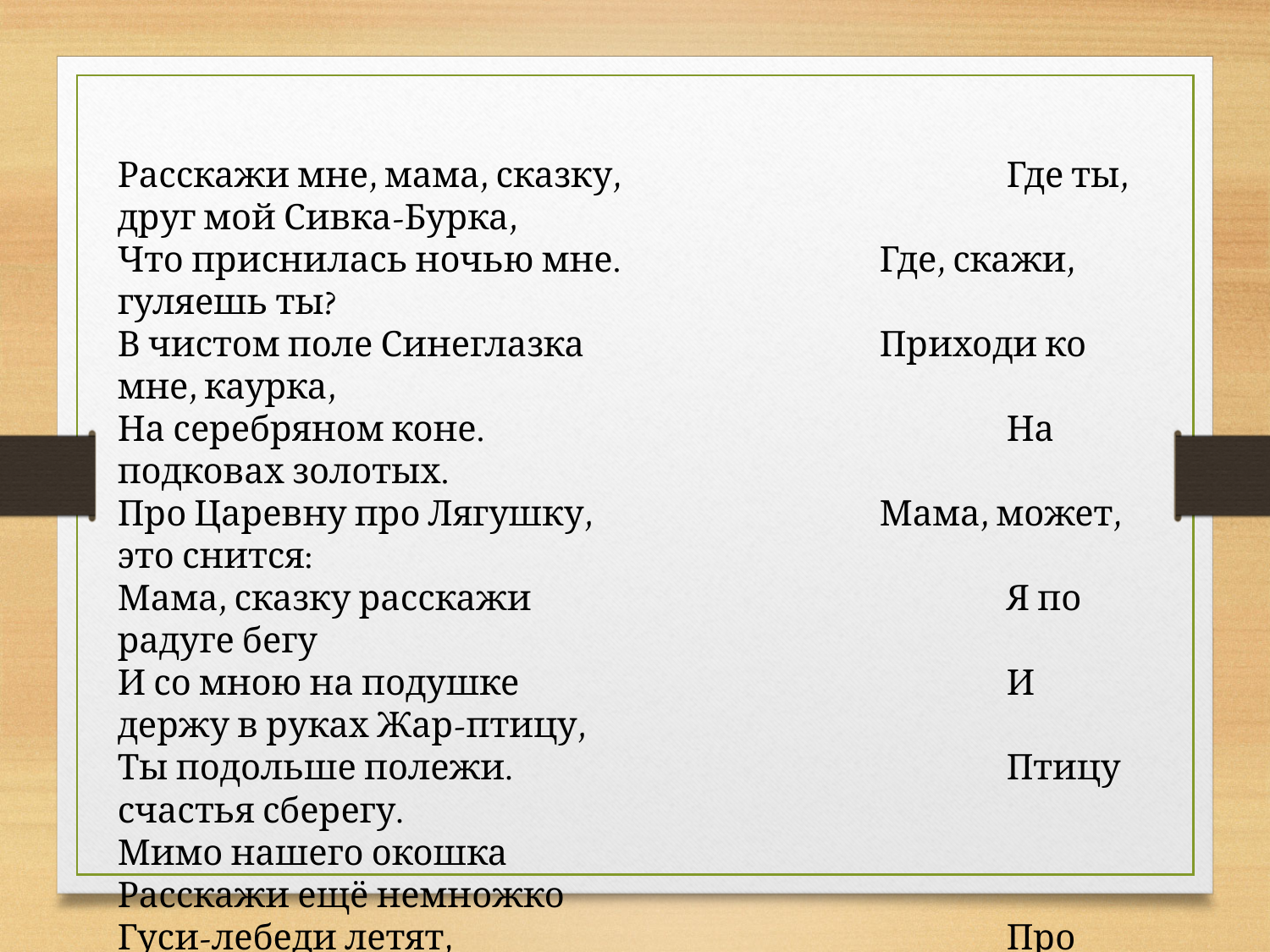

Расскажи мне, мама, сказку, 			Где ты, друг мой Сивка-Бурка,
Что приснилась ночью мне.			Где, скажи, гуляешь ты?
В чистом поле Синеглазка			Приходи ко мне, каурка,
На серебряном коне.					На подковах золотых.
Про Царевну про Лягушку,			Мама, может, это снится:
Мама, сказку расскажи				Я по радуге бегу
И со мною на подушке				И держу в руках Жар-птицу,
Ты подольше полежи.				Птицу счастья сберегу.
Мимо нашего окошка				Расскажи ещё немножко
Гуси-лебеди летят,					Про дружка на горбунке -
И считает лапой кошка				И тогда моя ладошка
Дорогих своих котят.					Пусть уснёт в твоей руке.